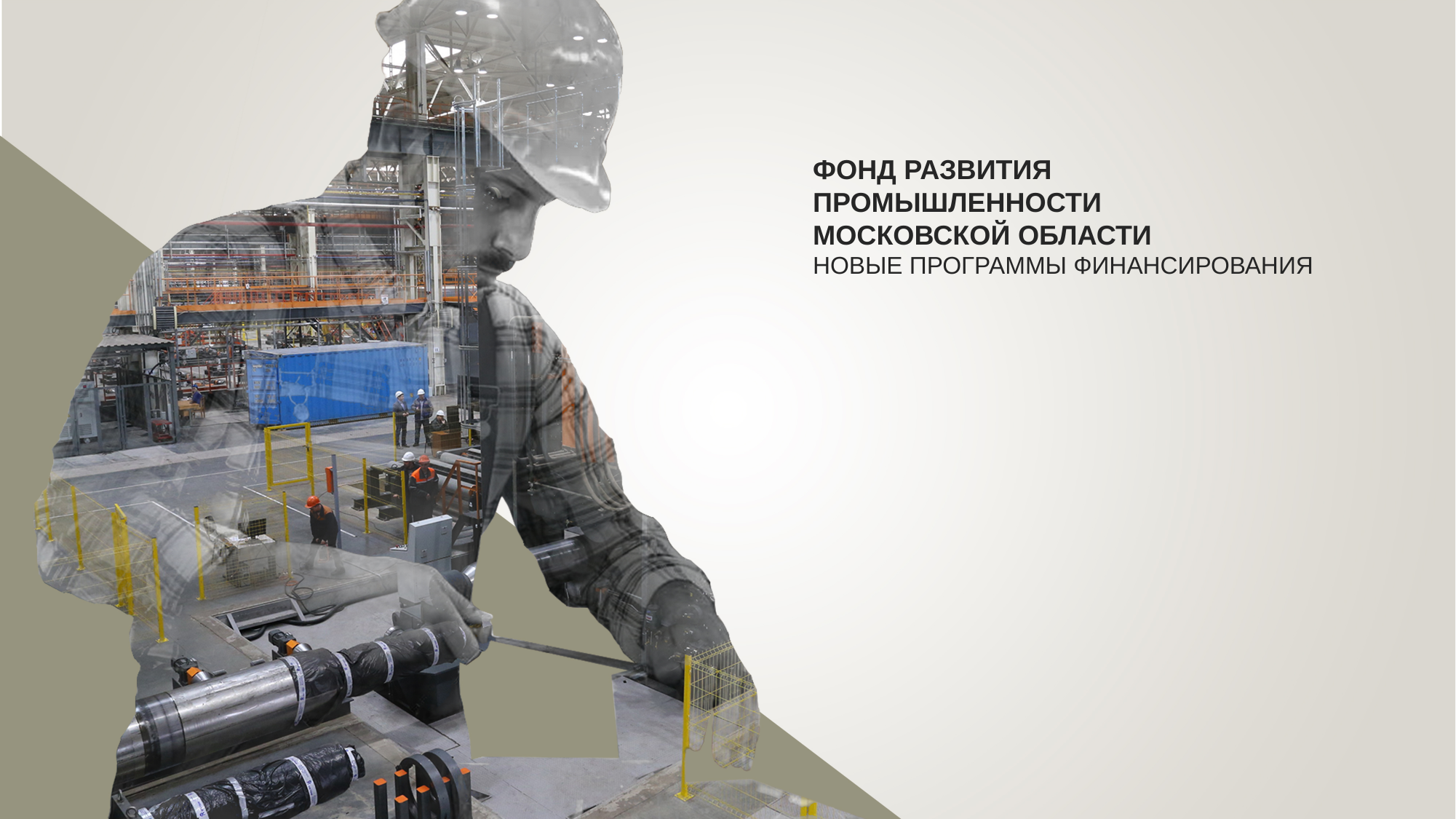

ФОНД РАЗВИТИЯ ПРОМЫШЛЕННОСТИ
МОСКОВСКОЙ ОБЛАСТИ
НОВЫЕ ПРОГРАММЫ ФИНАНСИРОВАНИЯ